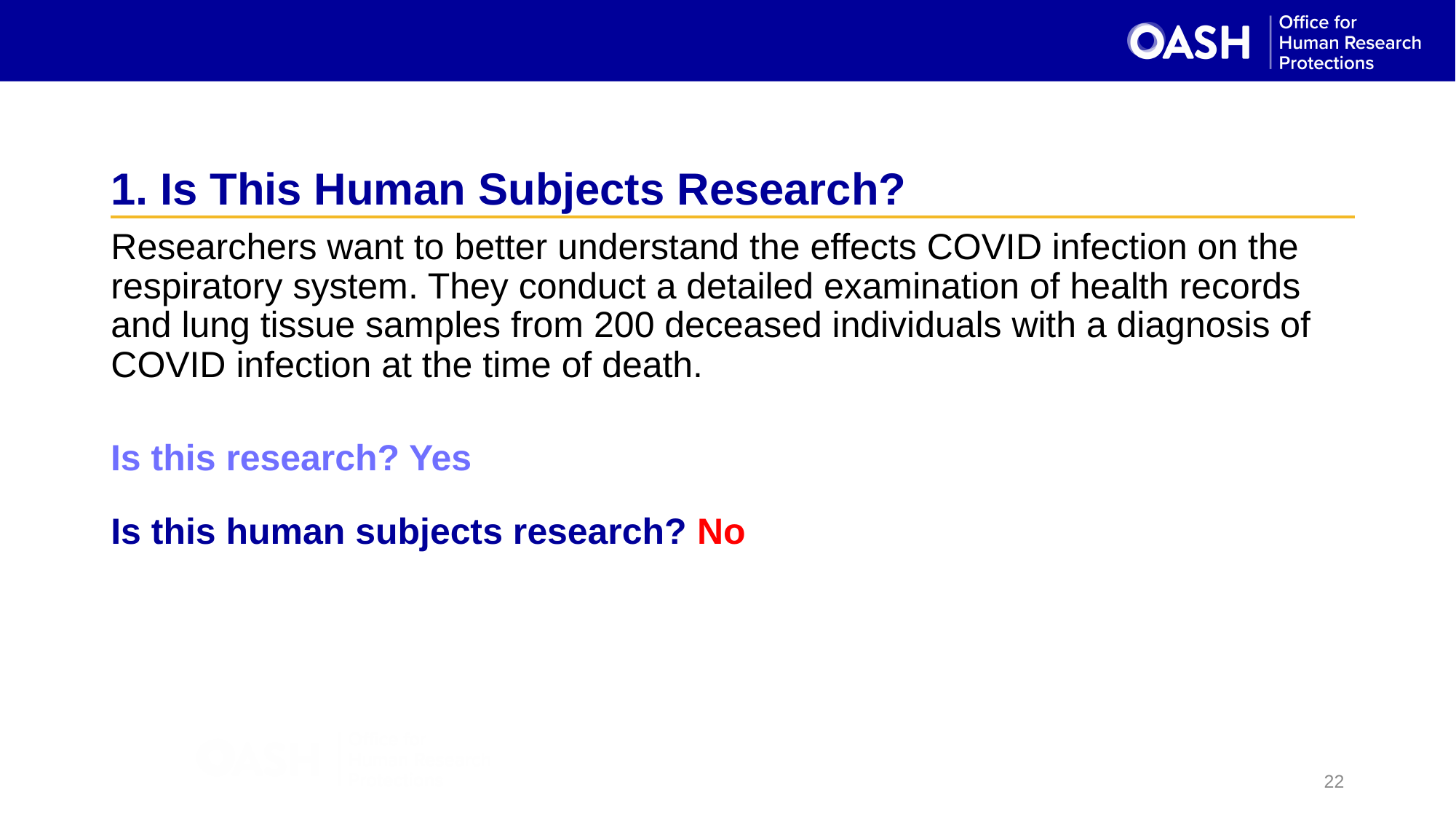

# 1. Is This Human Subjects Research?
Researchers want to better understand the effects COVID infection on the respiratory system. They conduct a detailed examination of health records and lung tissue samples from 200 deceased individuals with a diagnosis of COVID infection at the time of death.
Is this research? Yes
Is this human subjects research? No
22